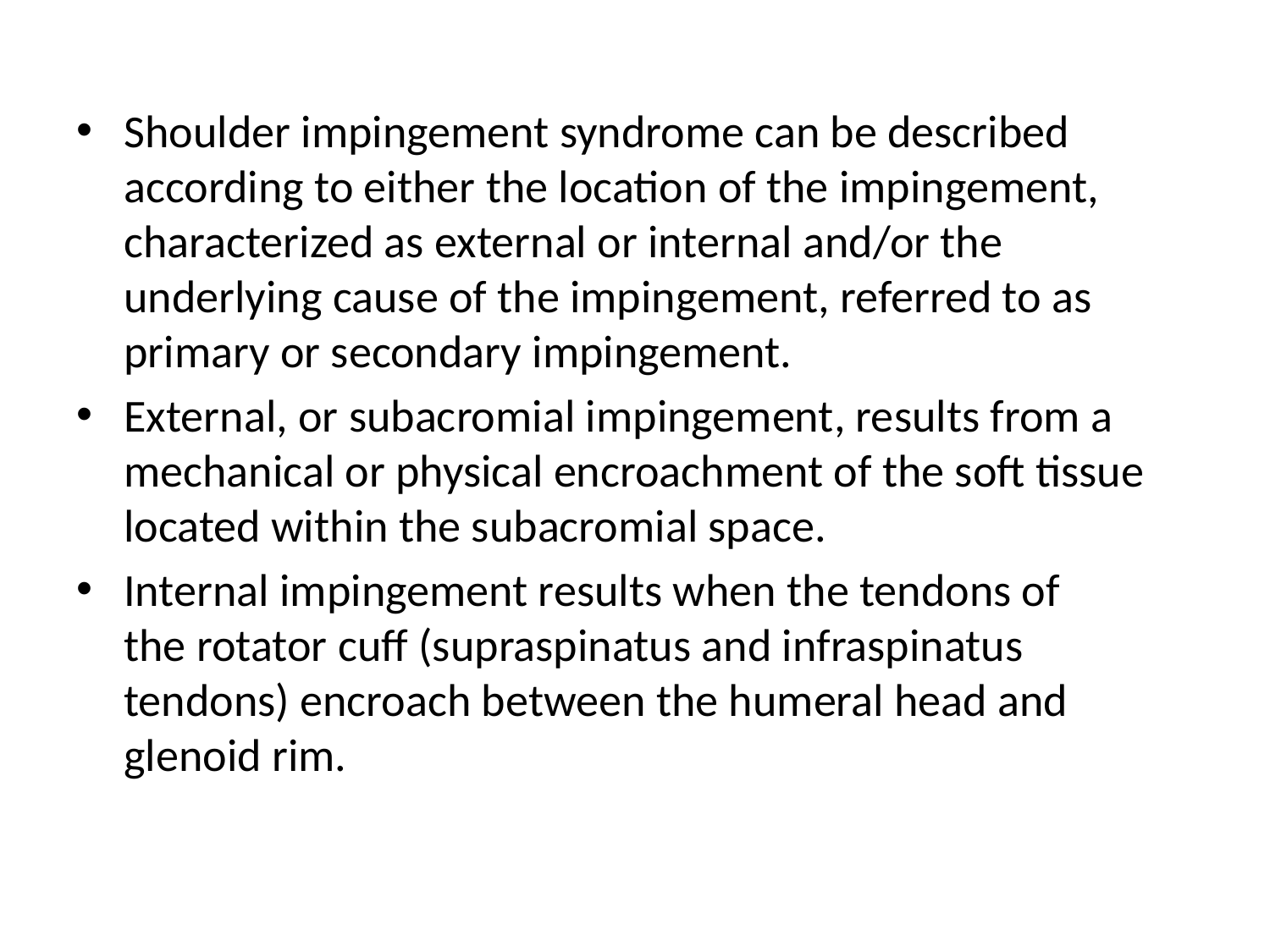

Shoulder impingement syndrome can be described according to either the location of the impingement, characterized as external or internal and/or the underlying cause of the impingement, referred to as primary or secondary impingement.
External, or subacromial impingement, results from a mechanical or physical encroachment of the soft tissue located within the subacromial space.
Internal impingement results when the tendons of the rotator cuff (supraspinatus and infraspinatus tendons) encroach between the humeral head and glenoid rim.